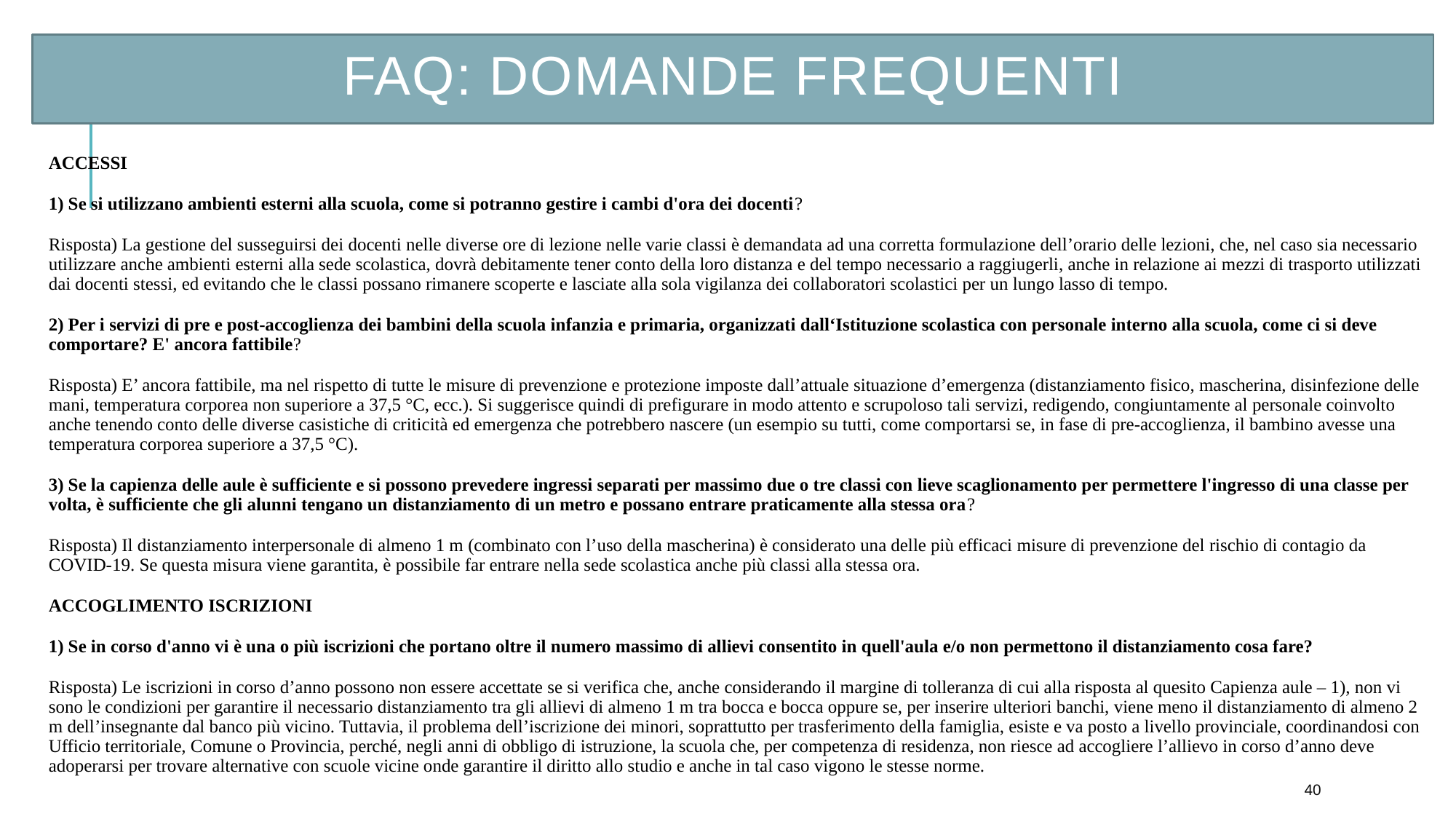

# Faq: domande frequenti
ACCESSI
1) Se si utilizzano ambienti esterni alla scuola, come si potranno gestire i cambi d'ora dei docenti?
Risposta) La gestione del susseguirsi dei docenti nelle diverse ore di lezione nelle varie classi è demandata ad una corretta formulazione dell’orario delle lezioni, che, nel caso sia necessario utilizzare anche ambienti esterni alla sede scolastica, dovrà debitamente tener conto della loro distanza e del tempo necessario a raggiugerli, anche in relazione ai mezzi di trasporto utilizzati dai docenti stessi, ed evitando che le classi possano rimanere scoperte e lasciate alla sola vigilanza dei collaboratori scolastici per un lungo lasso di tempo.
2) Per i servizi di pre e post-accoglienza dei bambini della scuola infanzia e primaria, organizzati dall‘Istituzione scolastica con personale interno alla scuola, come ci si deve comportare? E' ancora fattibile?
Risposta) E’ ancora fattibile, ma nel rispetto di tutte le misure di prevenzione e protezione imposte dall’attuale situazione d’emergenza (distanziamento fisico, mascherina, disinfezione delle mani, temperatura corporea non superiore a 37,5 °C, ecc.). Si suggerisce quindi di prefigurare in modo attento e scrupoloso tali servizi, redigendo, congiuntamente al personale coinvolto anche tenendo conto delle diverse casistiche di criticità ed emergenza che potrebbero nascere (un esempio su tutti, come comportarsi se, in fase di pre-accoglienza, il bambino avesse una temperatura corporea superiore a 37,5 °C).
3) Se la capienza delle aule è sufficiente e si possono prevedere ingressi separati per massimo due o tre classi con lieve scaglionamento per permettere l'ingresso di una classe per volta, è sufficiente che gli alunni tengano un distanziamento di un metro e possano entrare praticamente alla stessa ora?
Risposta) Il distanziamento interpersonale di almeno 1 m (combinato con l’uso della mascherina) è considerato una delle più efficaci misure di prevenzione del rischio di contagio da COVID-19. Se questa misura viene garantita, è possibile far entrare nella sede scolastica anche più classi alla stessa ora.
ACCOGLIMENTO ISCRIZIONI
1) Se in corso d'anno vi è una o più iscrizioni che portano oltre il numero massimo di allievi consentito in quell'aula e/o non permettono il distanziamento cosa fare?
Risposta) Le iscrizioni in corso d’anno possono non essere accettate se si verifica che, anche considerando il margine di tolleranza di cui alla risposta al quesito Capienza aule – 1), non vi sono le condizioni per garantire il necessario distanziamento tra gli allievi di almeno 1 m tra bocca e bocca oppure se, per inserire ulteriori banchi, viene meno il distanziamento di almeno 2 m dell’insegnante dal banco più vicino. Tuttavia, il problema dell’iscrizione dei minori, soprattutto per trasferimento della famiglia, esiste e va posto a livello provinciale, coordinandosi con Ufficio territoriale, Comune o Provincia, perché, negli anni di obbligo di istruzione, la scuola che, per competenza di residenza, non riesce ad accogliere l’allievo in corso d’anno deve adoperarsi per trovare alternative con scuole vicine onde garantire il diritto allo studio e anche in tal caso vigono le stesse norme.

40